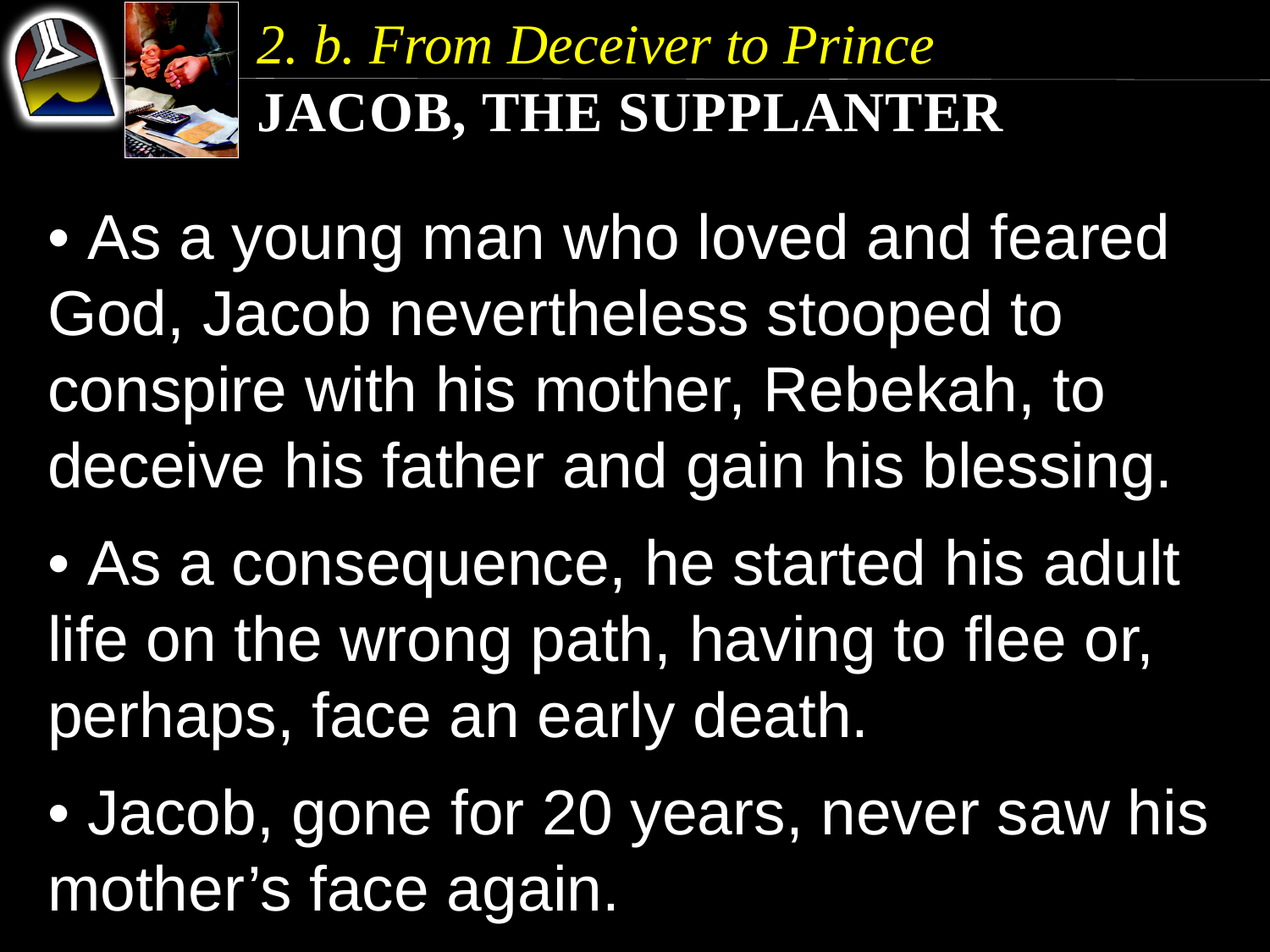

2. b. From Deceiver to Prince
Jacob, the Supplanter
• As a young man who loved and feared God, Jacob nevertheless stooped to conspire with his mother, Rebekah, to deceive his father and gain his blessing.
• As a consequence, he started his adult life on the wrong path, having to flee or, perhaps, face an early death.
• Jacob, gone for 20 years, never saw his mother’s face again.